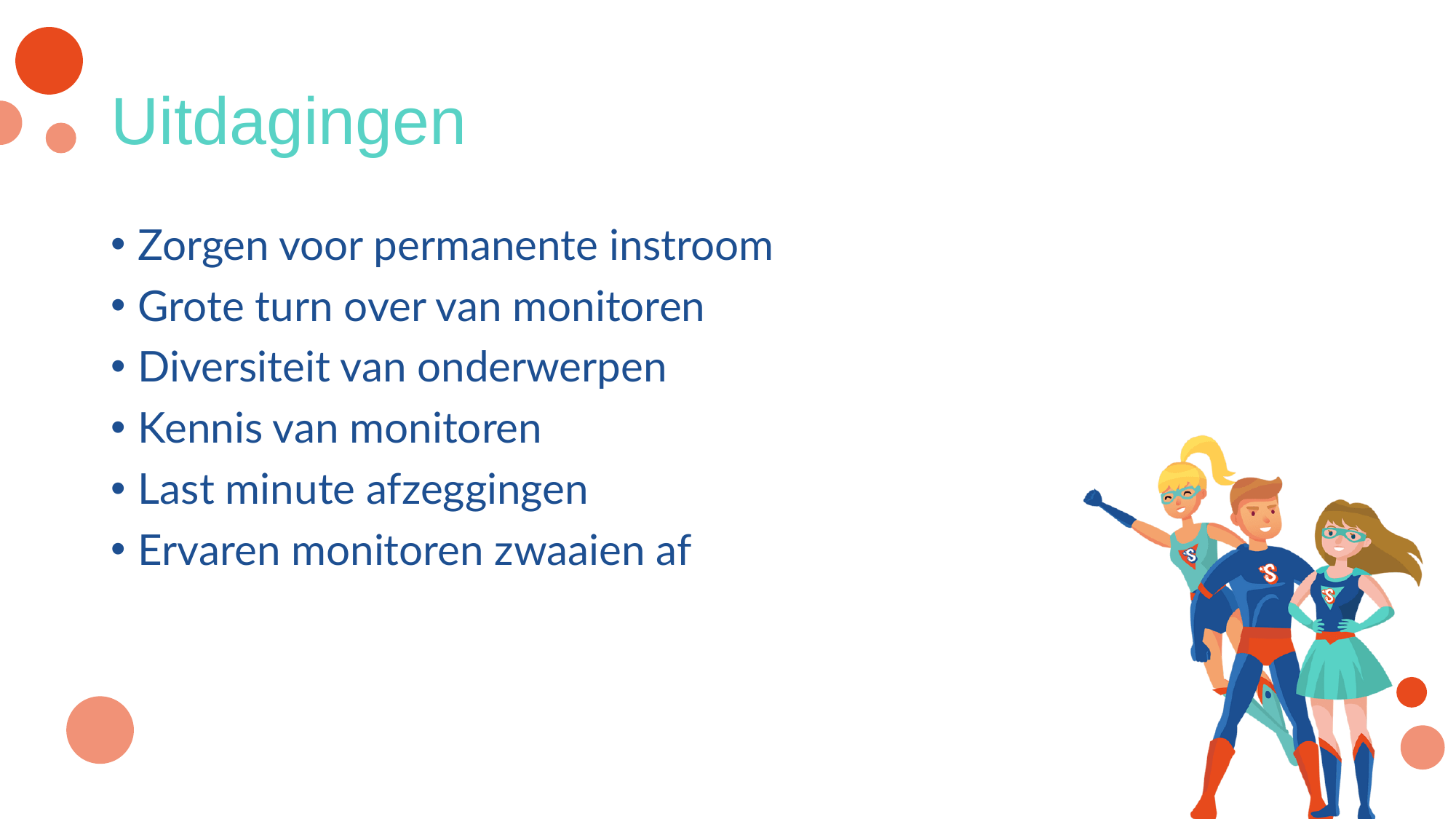

# Uitdagingen
Zorgen voor permanente instroom
Grote turn over van monitoren
Diversiteit van onderwerpen
Kennis van monitoren
Last minute afzeggingen
Ervaren monitoren zwaaien af